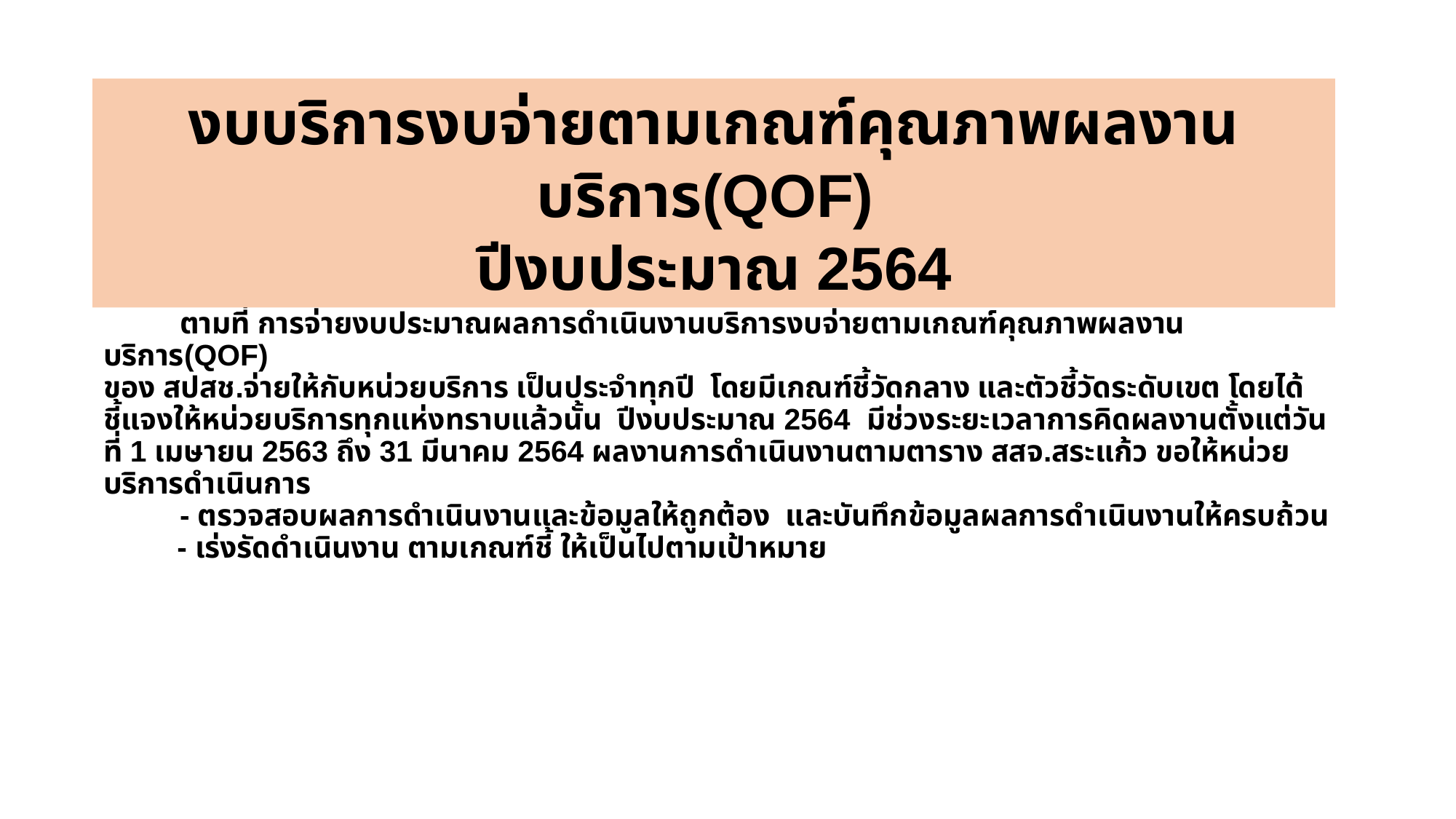

งบบริการงบจ่ายตามเกณฑ์คุณภาพผลงานบริการ(QOF)
ปีงบประมาณ 2564
	ตามที่ การจ่ายงบประมาณผลการดำเนินงานบริการงบจ่ายตามเกณฑ์คุณภาพผลงานบริการ(QOF)
ของ สปสช.จ่ายให้กับหน่วยบริการ เป็นประจำทุกปี  โดยมีเกณฑ์ชี้วัดกลาง และตัวชี้วัดระดับเขต โดยได้ชี้แจงให้หน่วยบริการทุกแห่งทราบแล้วนั้น  ปีงบประมาณ 2564  มีช่วงระยะเวลาการคิดผลงานตั้งแต่วันที่ 1 เมษายน 2563 ถึง 31 มีนาคม 2564 ผลงานการดำเนินงานตามตาราง สสจ.สระแก้ว ขอให้หน่วยบริการดำเนินการ
 	- ตรวจสอบผลการดำเนินงานและข้อมูลให้ถูกต้อง  และบันทึกข้อมูลผลการดำเนินงานให้ครบถ้วน
         - เร่งรัดดำเนินงาน ตามเกณฑ์ชี้ ให้เป็นไปตามเป้าหมาย